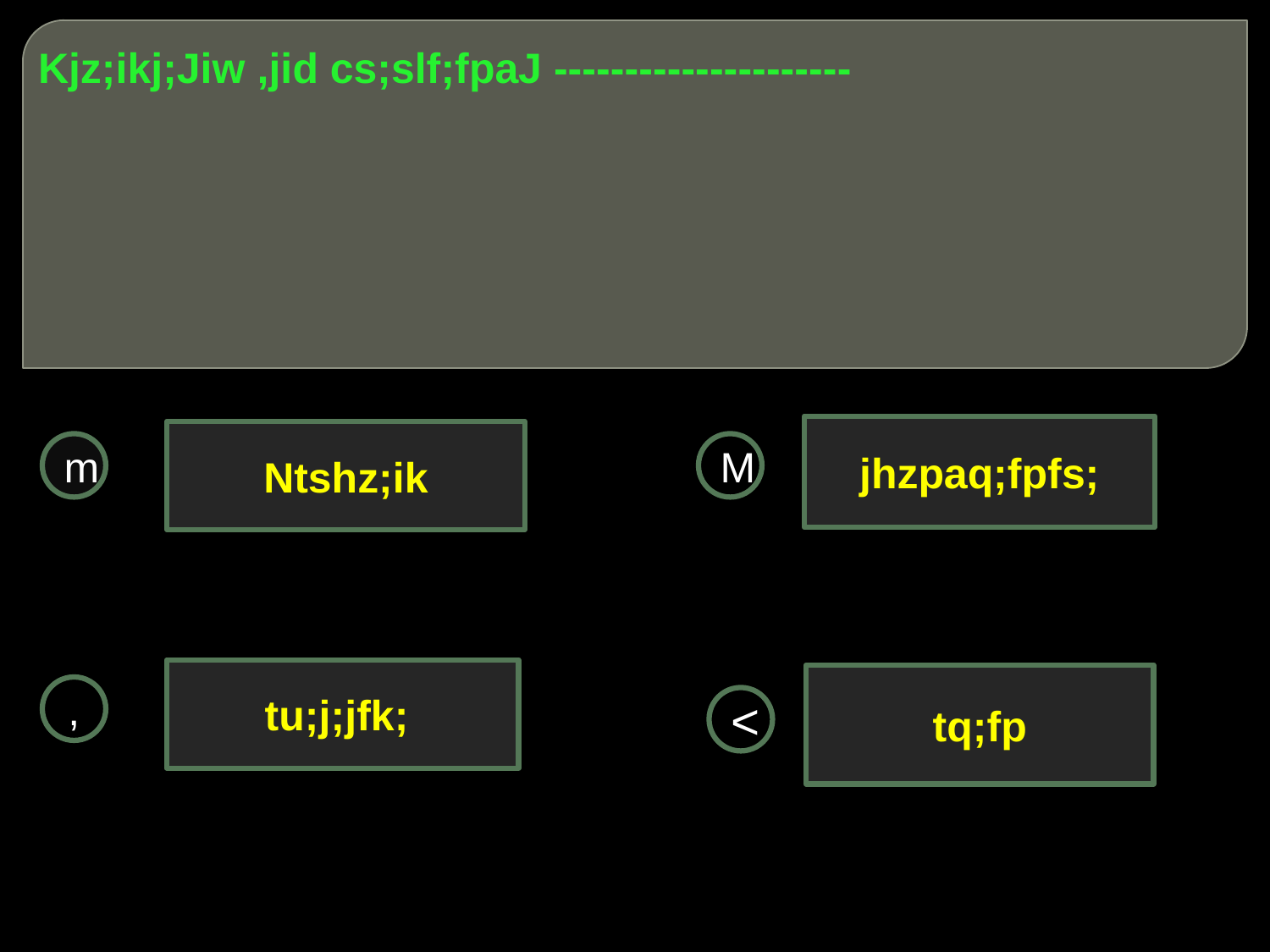

# Kjz;ikj;Jiw ,jid cs;slf;fpaJ ---------------------

jhzpaq;fpfs;
Ntshz;ik
m
M
tu;j;jfk;
tq;fp
,
<